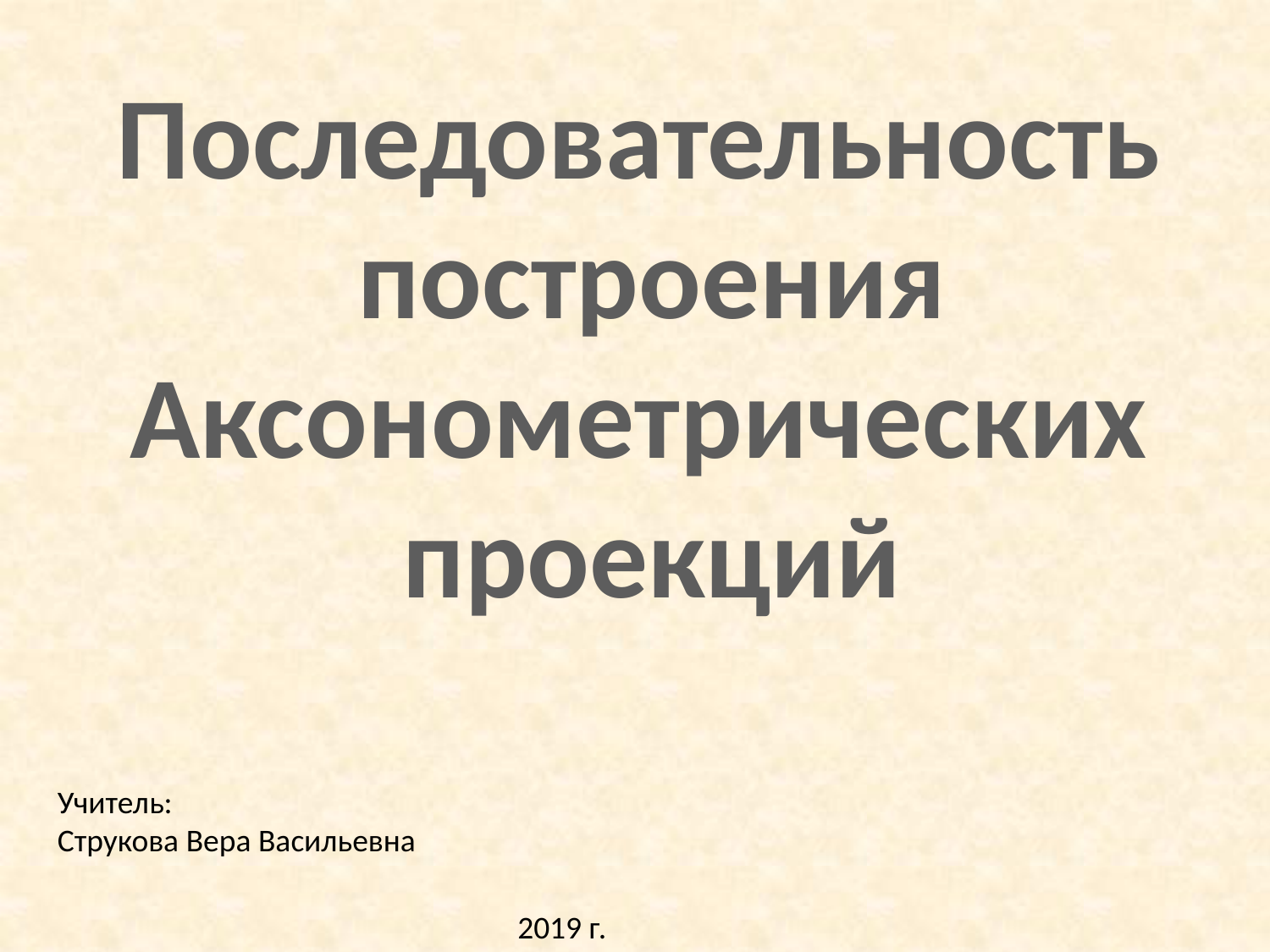

Последовательность
 построения
Аксонометрических
 проекций

Учитель:
Струкова Вера Васильевна
2019 г.